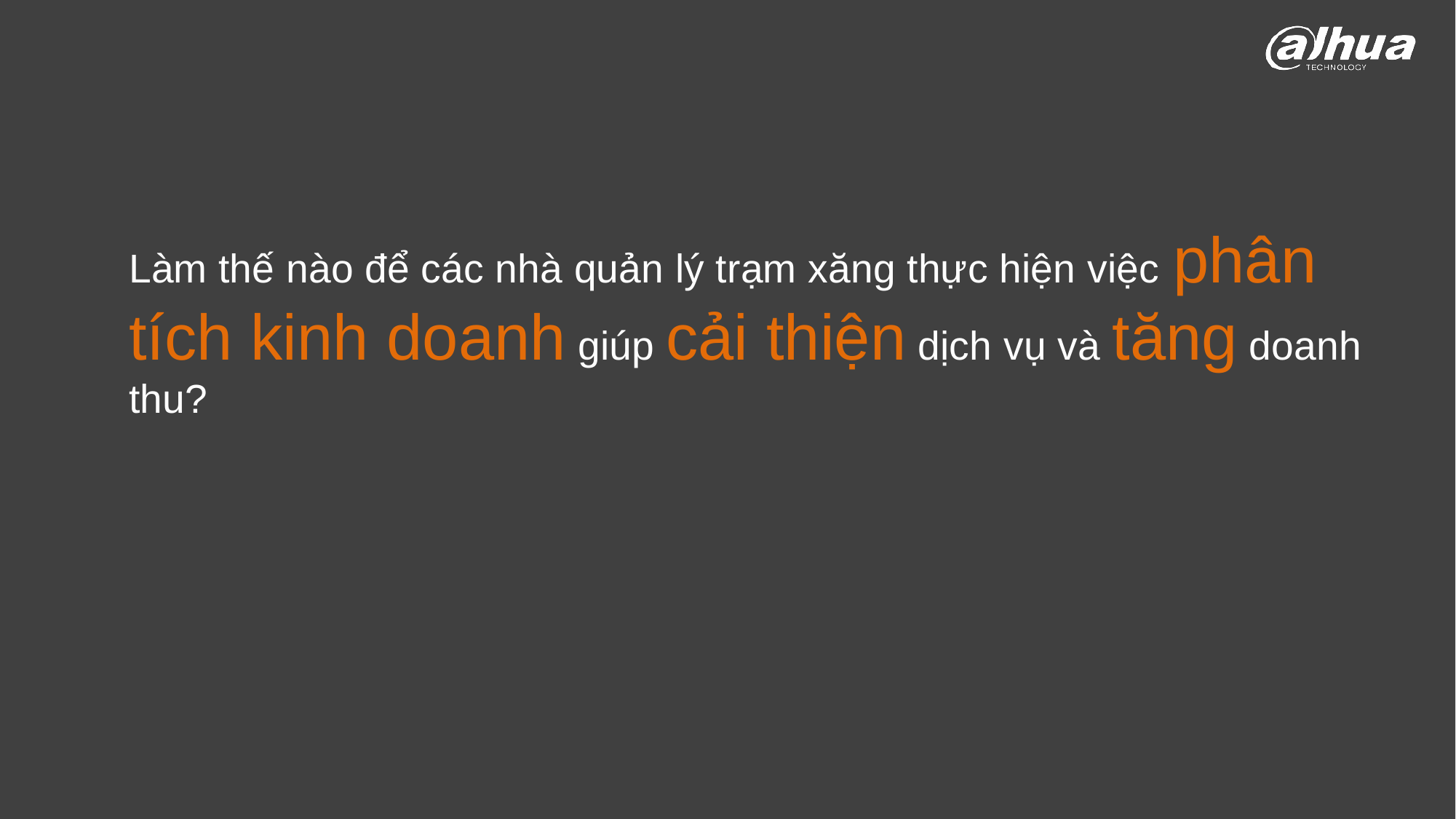

Làm thế nào để các nhà quản lý trạm xăng thực hiện việc phân tích kinh doanh giúp cải thiện dịch vụ và tăng doanh thu?